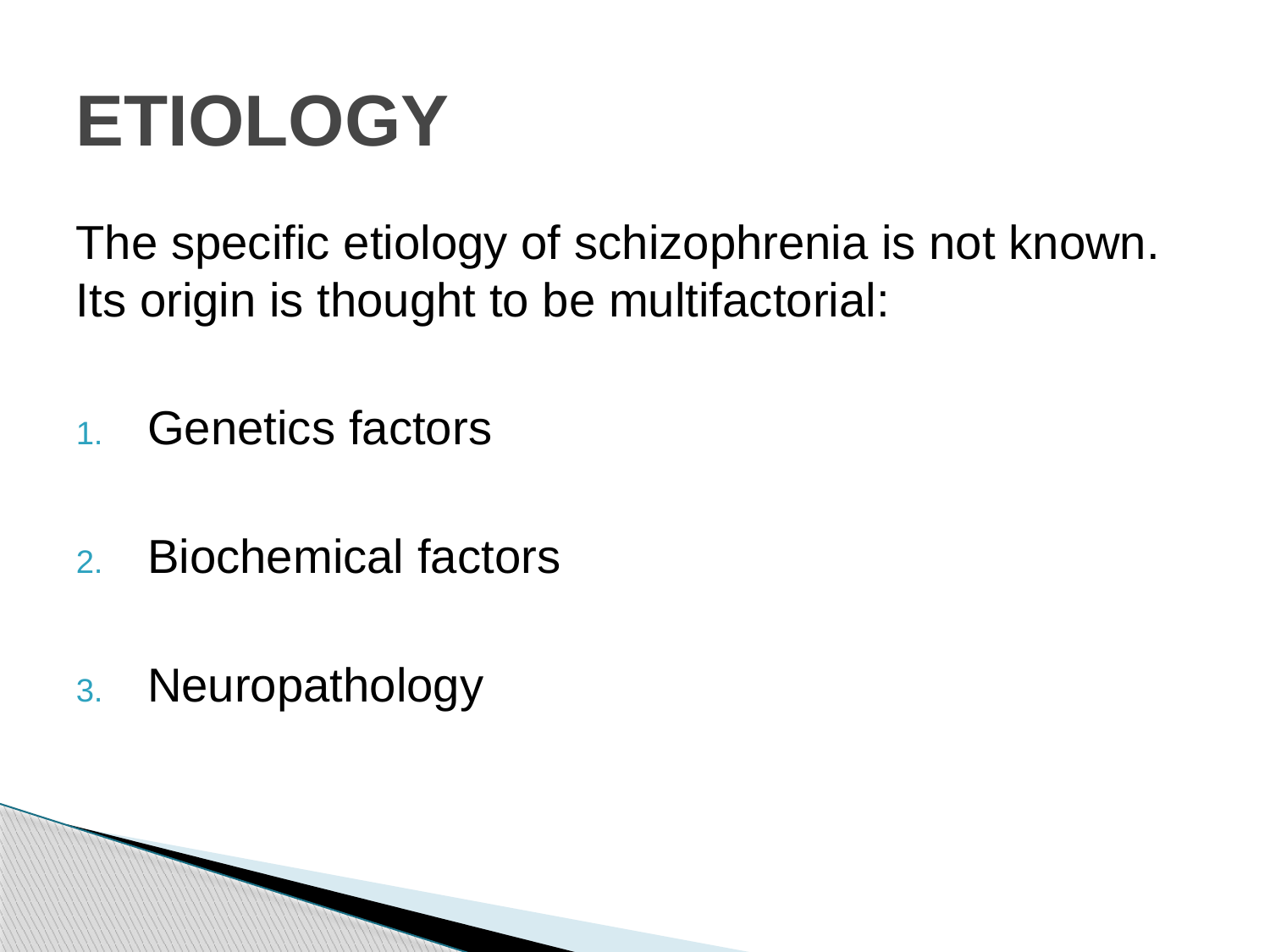

# ETIOLOGY
The specific etiology of schizophrenia is not known. Its origin is thought to be multifactorial:

Genetics factors

Biochemical factors

Neuropathology